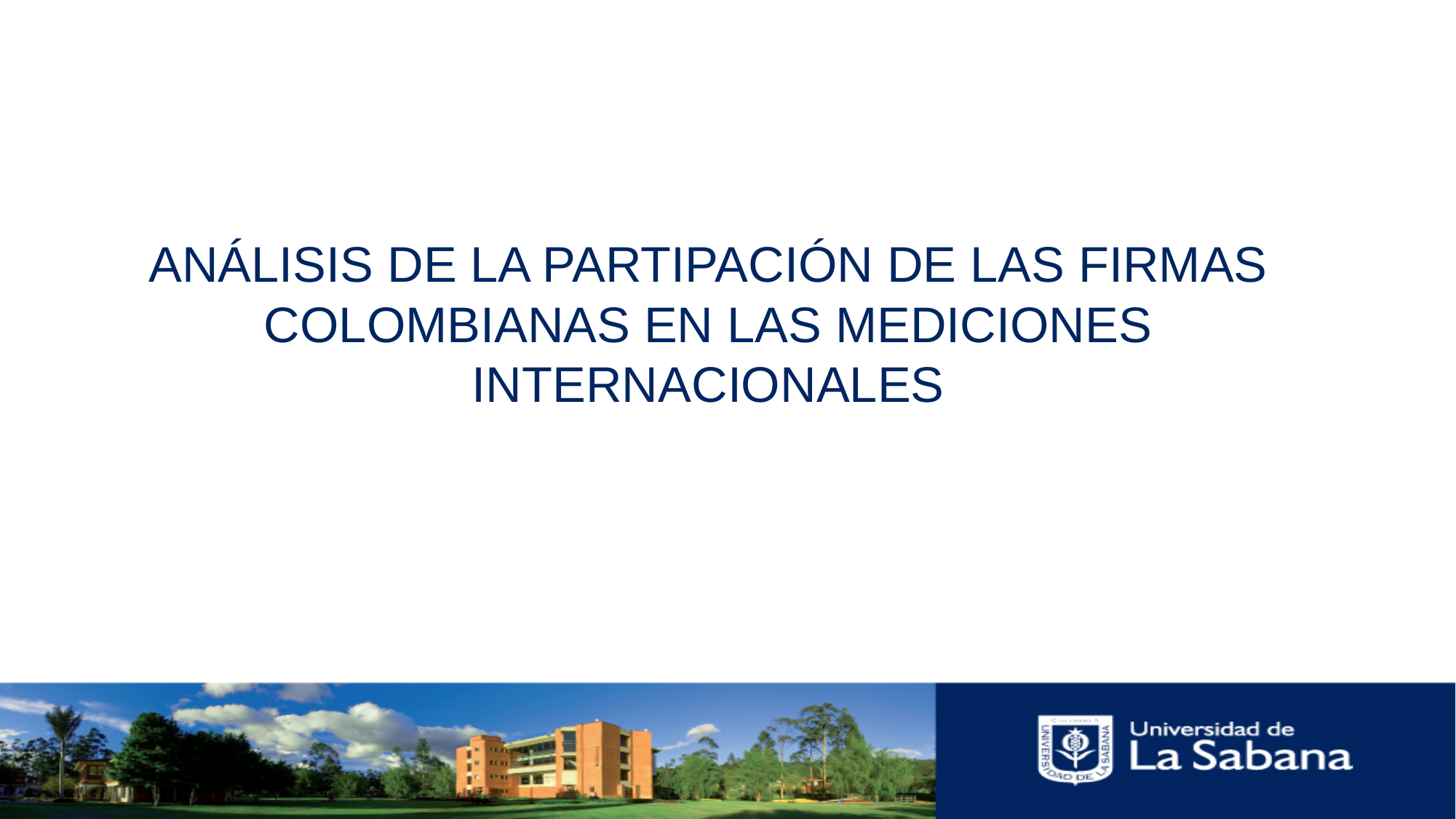

# ANÁLISIS DE LA PARTIPACIÓN DE LAS FIRMAS COLOMBIANAS EN LAS MEDICIONES INTERNACIONALES